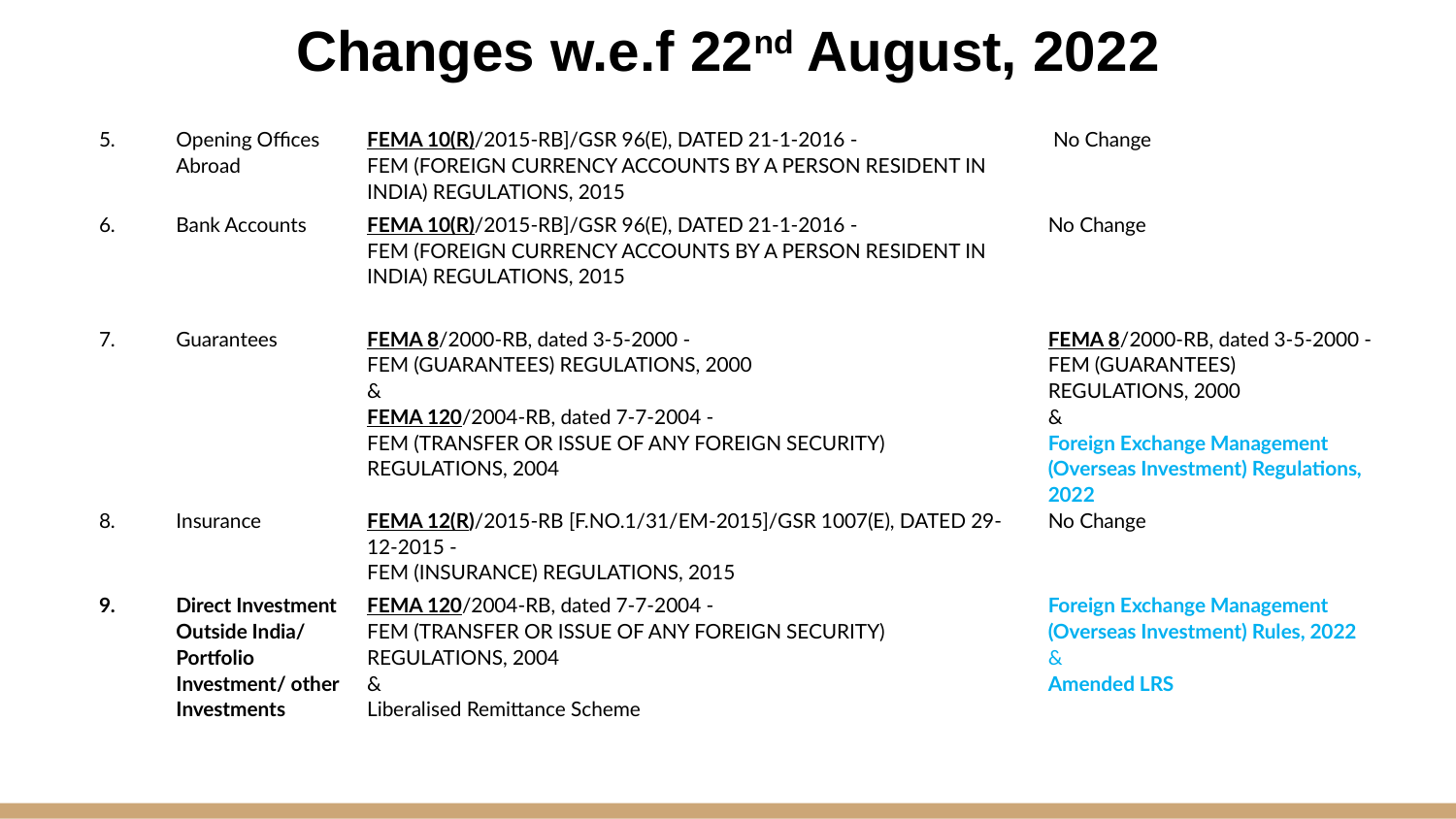

# Changes w.e.f 22nd August, 2022
| 5. | Opening Offices Abroad | FEMA 10(R)/2015-RB]/GSR 96(E), DATED 21-1-2016 - FEM (FOREIGN CURRENCY ACCOUNTS BY A PERSON RESIDENT IN INDIA) REGULATIONS, 2015 | No Change |
| --- | --- | --- | --- |
| 6. | Bank Accounts | FEMA 10(R)/2015-RB]/GSR 96(E), DATED 21-1-2016 - FEM (FOREIGN CURRENCY ACCOUNTS BY A PERSON RESIDENT IN INDIA) REGULATIONS, 2015 | No Change |
| 7. | Guarantees | FEMA 8/2000-RB, dated 3-5-2000 - FEM (GUARANTEES) REGULATIONS, 2000 & FEMA 120/2004-RB, dated 7-7-2004 - FEM (TRANSFER OR ISSUE OF ANY FOREIGN SECURITY) REGULATIONS, 2004 | FEMA 8/2000-RB, dated 3-5-2000 - FEM (GUARANTEES) REGULATIONS, 2000 & Foreign Exchange Management (Overseas Investment) Regulations, 2022 |
| 8. | Insurance | FEMA 12(R)/2015-RB [F.NO.1/31/EM-2015]/GSR 1007(E), DATED 29-12-2015 - FEM (INSURANCE) REGULATIONS, 2015 | No Change |
| 9. | Direct Investment Outside India/ Portfolio Investment/ other Investments | FEMA 120/2004-RB, dated 7-7-2004 - FEM (TRANSFER OR ISSUE OF ANY FOREIGN SECURITY) REGULATIONS, 2004  & Liberalised Remittance Scheme | Foreign Exchange Management (Overseas Investment) Rules, 2022 & Amended LRS |